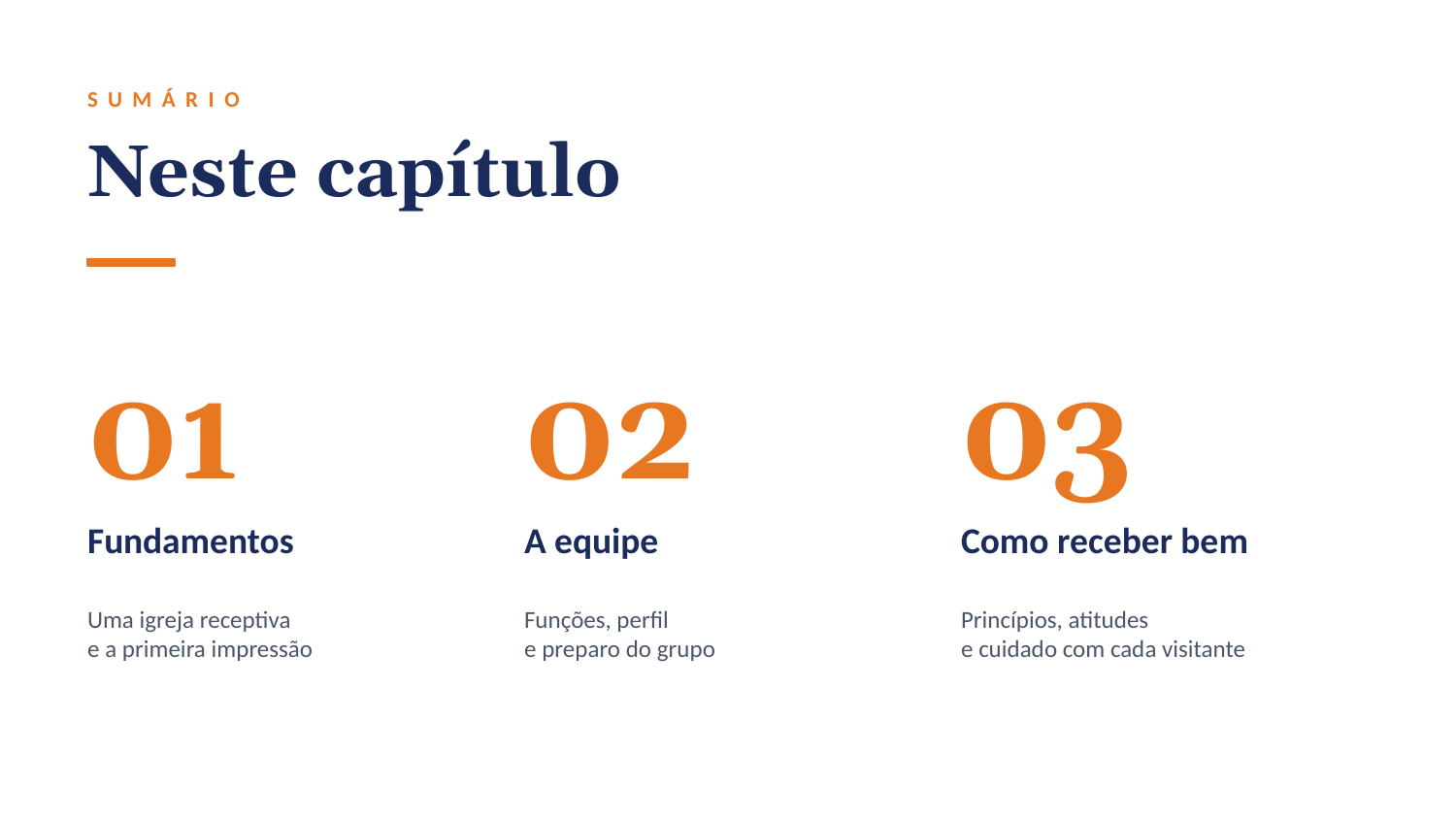

SUMÁRIO
Neste capítulo

01
02
03
Fundamentos
A equipe
Como receber bem
Uma igreja receptiva
e a primeira impressão
Funções, perfil
e preparo do grupo
Princípios, atitudes
e cuidado com cada visitante